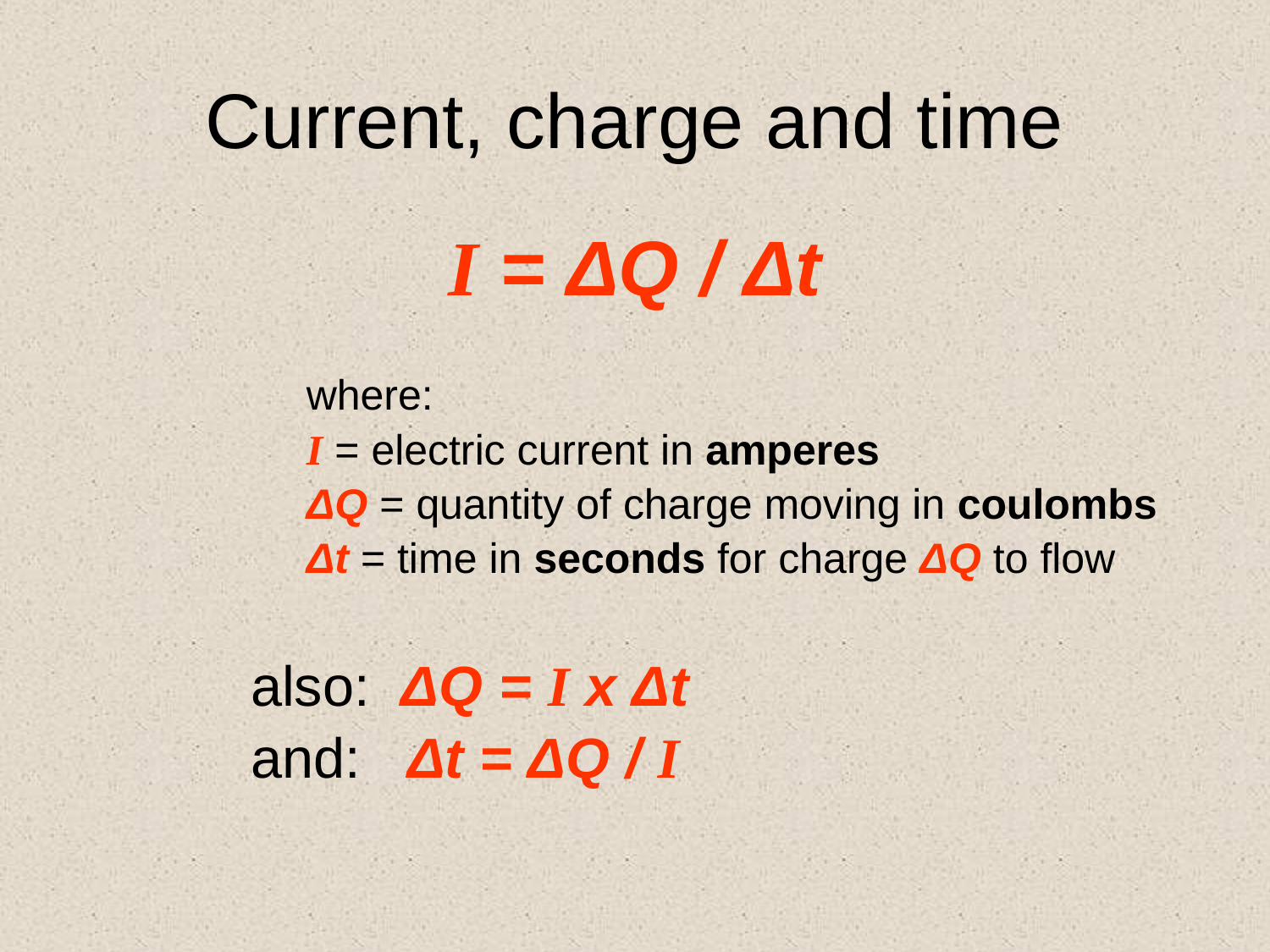

# Current, charge and time
I = ΔQ / Δt

		where:
		I = electric current in amperes
		ΔQ = quantity of charge moving in coulombs
		Δt = time in seconds for charge ΔQ to flow

		also:  ΔQ = I x Δt
		and:   Δt = ΔQ / I